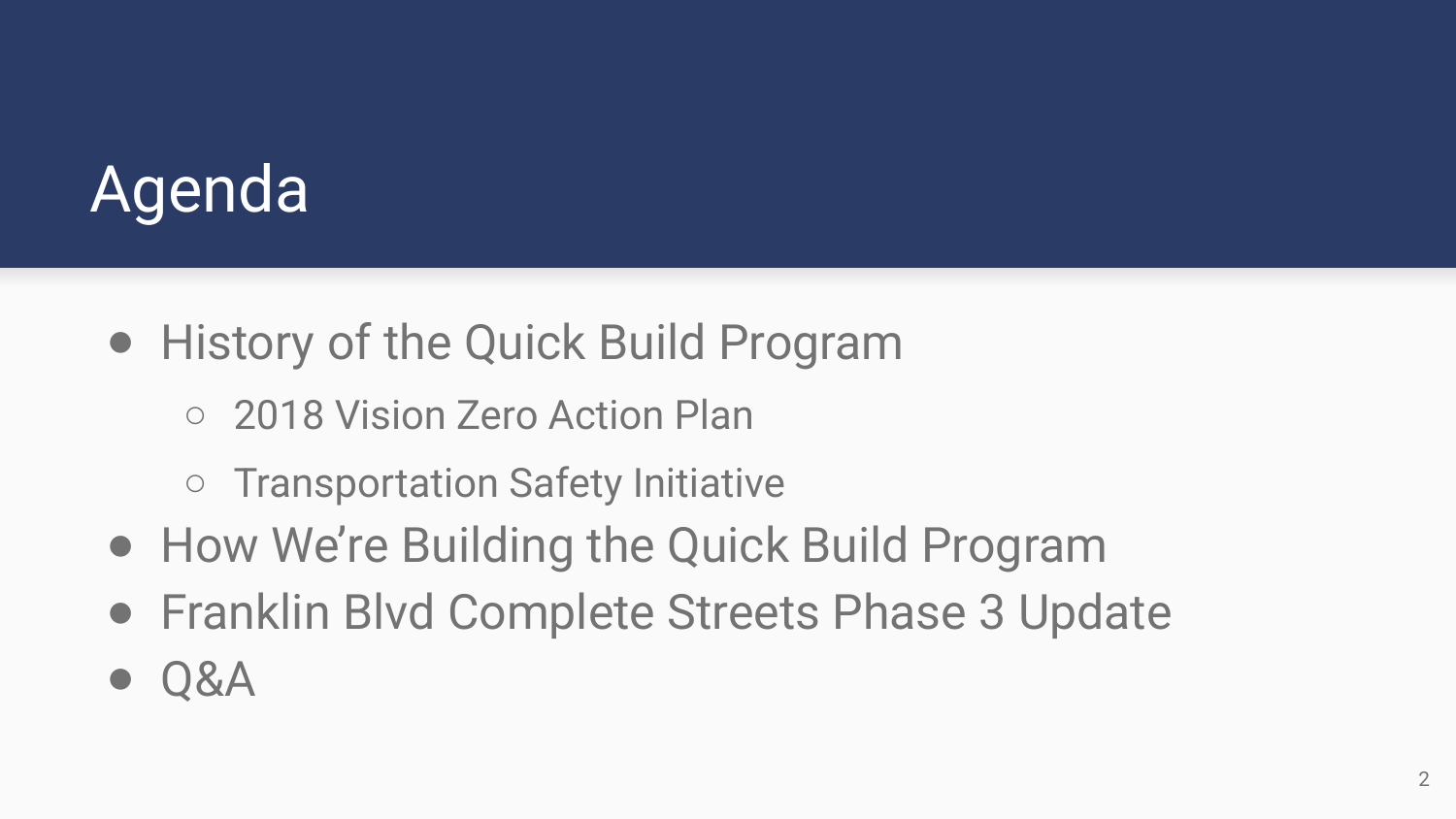

# Agenda
History of the Quick Build Program
2018 Vision Zero Action Plan
Transportation Safety Initiative
How We’re Building the Quick Build Program
Franklin Blvd Complete Streets Phase 3 Update
Q&A
2